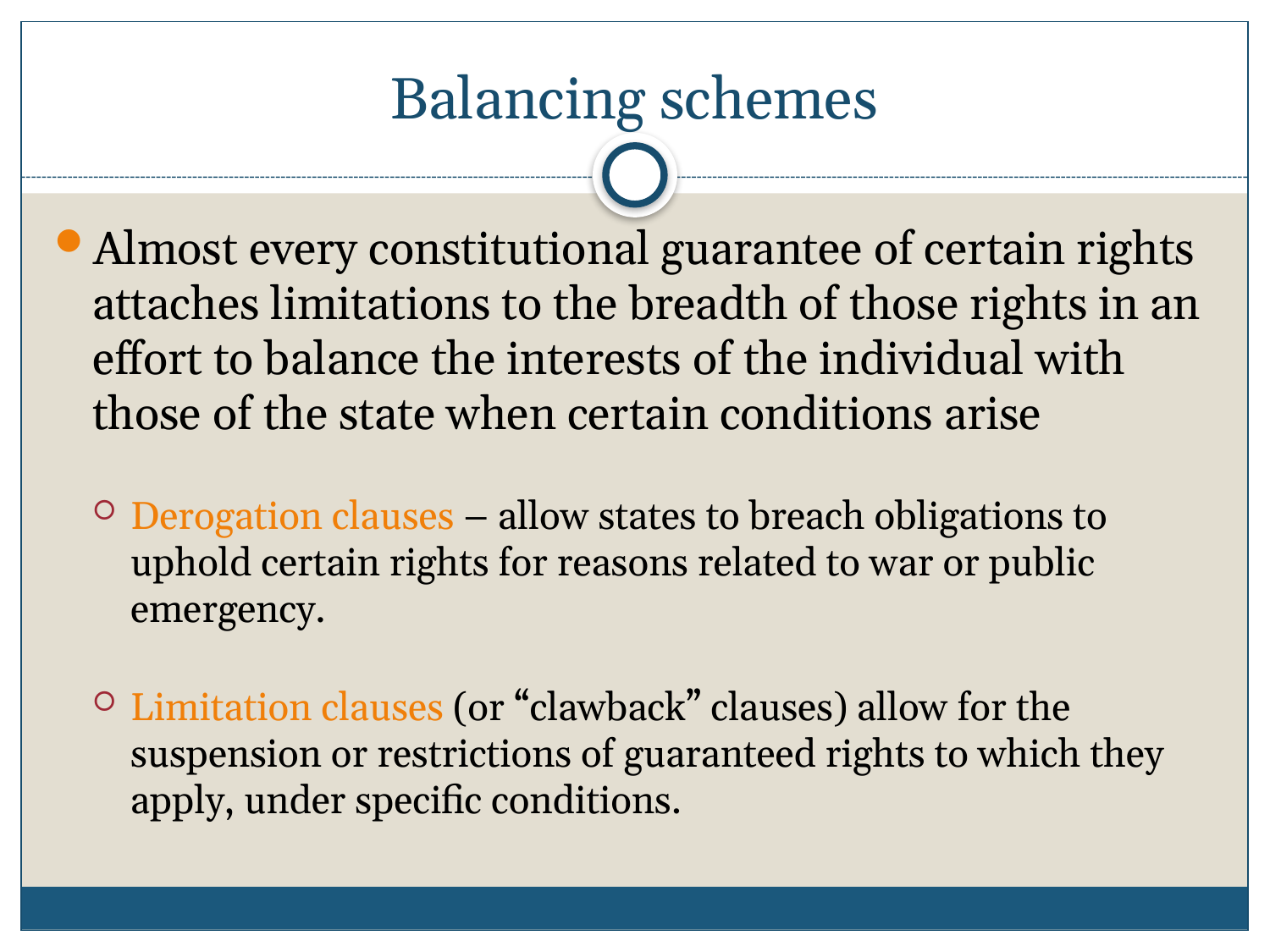

# Balancing schemes
Almost every constitutional guarantee of certain rights attaches limitations to the breadth of those rights in an effort to balance the interests of the individual with those of the state when certain conditions arise

Derogation clauses – allow states to breach obligations to uphold certain rights for reasons related to war or public emergency.

Limitation clauses (or “clawback” clauses) allow for the suspension or restrictions of guaranteed rights to which they apply, under specific conditions.